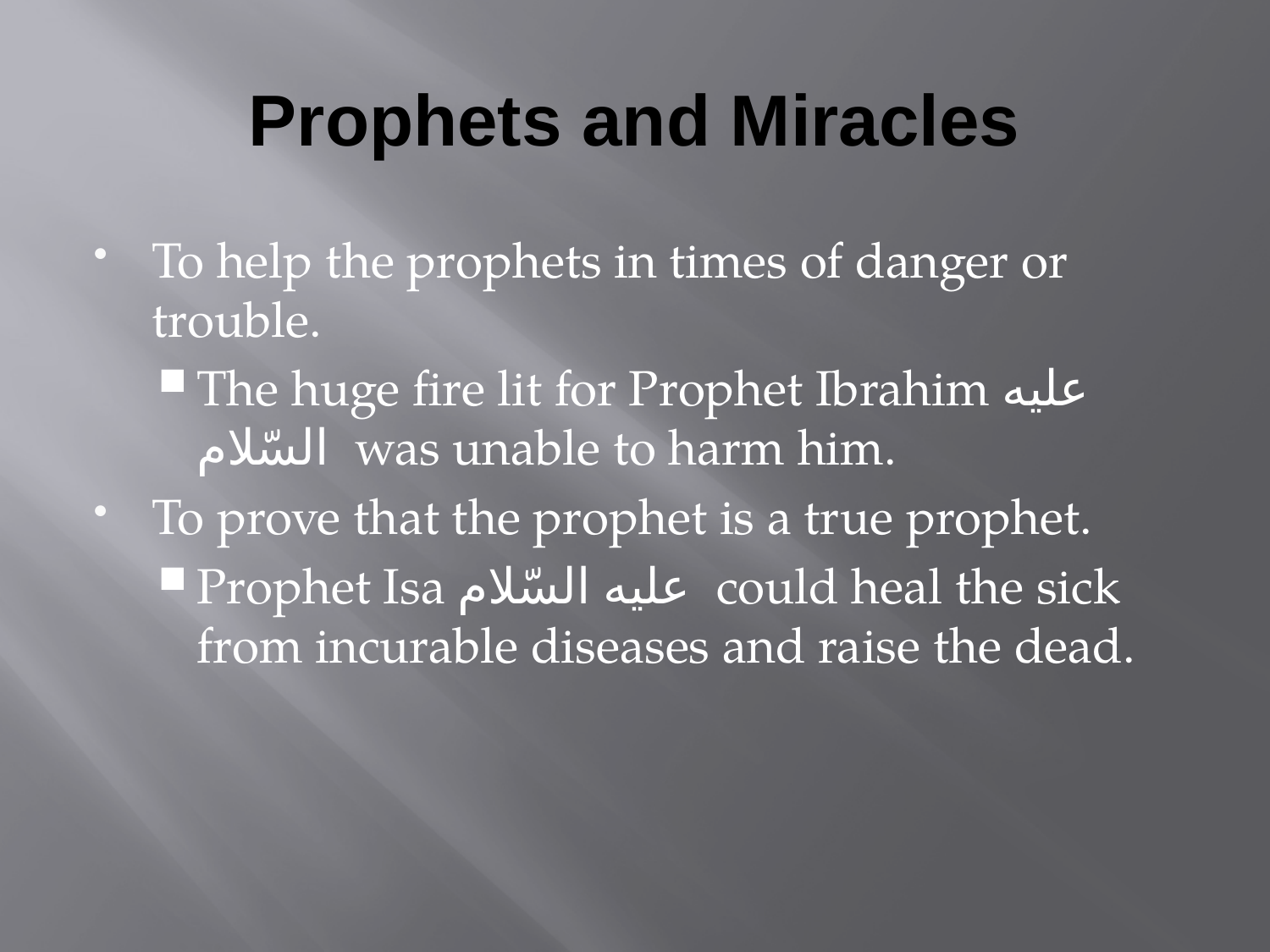

# Prophets and Miracles
To help the prophets in times of danger or trouble.
The huge fire lit for Prophet Ibrahim عليه السّلام  was unable to harm him.
To prove that the prophet is a true prophet.
Prophet Isa عليه السّلام  could heal the sick from incurable diseases and raise the dead.